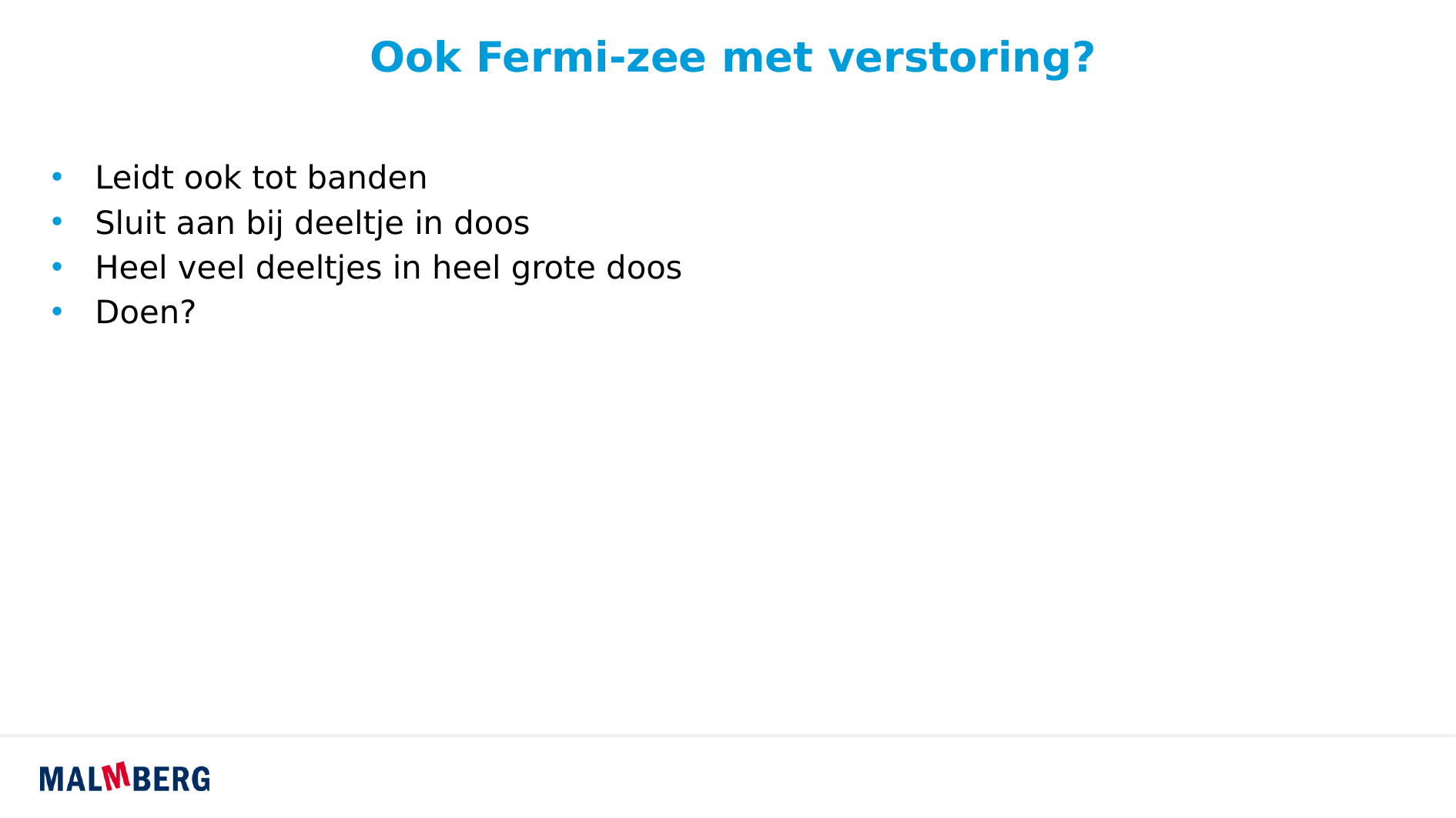

# Ook Fermi-zee met verstoring?
Leidt ook tot banden
Sluit aan bij deeltje in doos
Heel veel deeltjes in heel grote doos
Doen?